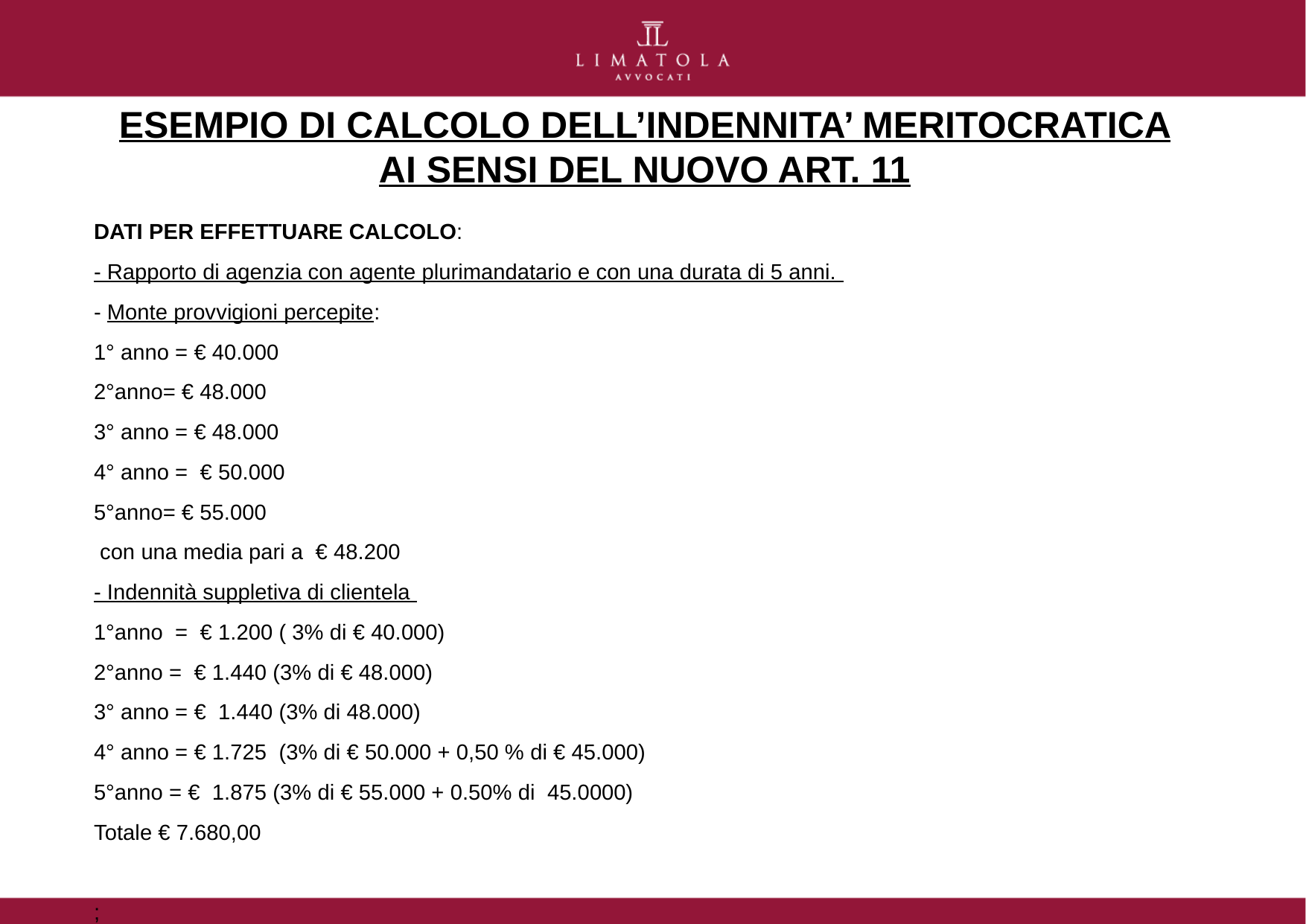

# ESEMPIO DI CALCOLO DELL’INDENNITA’ MERITOCRATICA AI SENSI DEL NUOVO ART. 11

DATI PER EFFETTUARE CALCOLO:
- Rapporto di agenzia con agente plurimandatario e con una durata di 5 anni.
- Monte provvigioni percepite:
1° anno = € 40.000
2°anno= € 48.000
3° anno = € 48.000
4° anno =  € 50.000
5°anno= € 55.000
 con una media pari a  € 48.200
- Indennità suppletiva di clientela
1°anno  =  € 1.200 ( 3% di € 40.000)
2°anno =  € 1.440 (3% di € 48.000)
3° anno = €  1.440 (3% di 48.000)
4° anno = € 1.725  (3% di € 50.000 + 0,50 % di € 45.000)
5°anno = €  1.875 (3% di € 55.000 + 0.50% di  45.0000)
Totale € 7.680,00

;